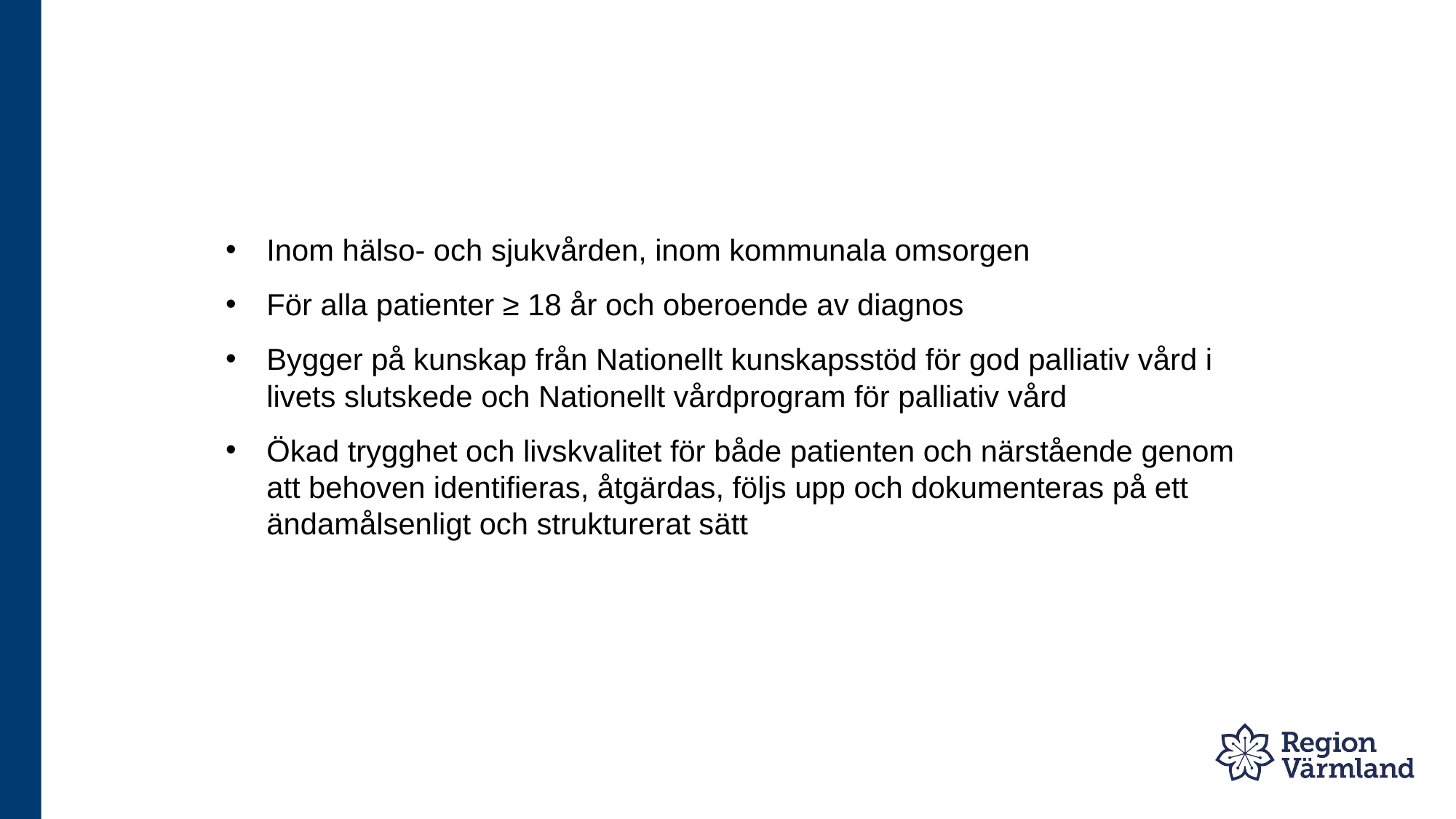

Inom hälso- och sjukvården, inom kommunala omsorgen
För alla patienter ≥ 18 år och oberoende av diagnos
Bygger på kunskap från Nationellt kunskapsstöd för god palliativ vård i livets slutskede och Nationellt vårdprogram för palliativ vård
Ökad trygghet och livskvalitet för både patienten och närstående genom att behoven identifieras, åtgärdas, följs upp och dokumenteras på ett ändamålsenligt och strukturerat sätt